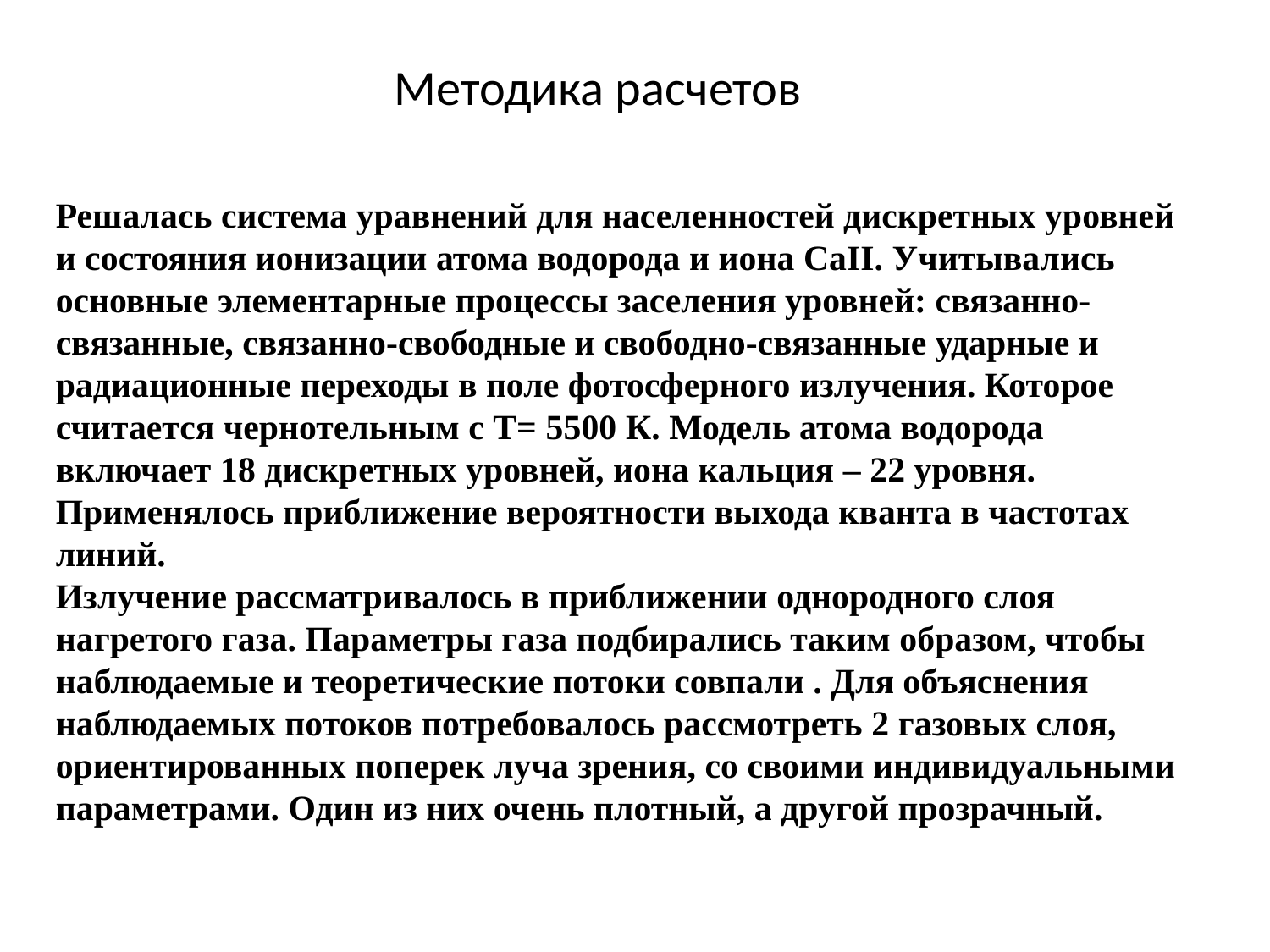

Методика расчетов
Решалась система уравнений для населенностей дискретных уровней и состояния ионизации атома водорода и иона CaII. Учитывались основные элементарные процессы заселения уровней: связанно-связанные, связанно-свободные и свободно-связанные ударные и радиационные переходы в поле фотосферного излучения. Которое считается чернотельным с Т= 5500 К. Модель атома водорода включает 18 дискретных уровней, иона кальция – 22 уровня. Применялось приближение вероятности выхода кванта в частотах линий.
Излучение рассматривалось в приближении однородного слоя нагретого газа. Параметры газа подбирались таким образом, чтобы наблюдаемые и теоретические потоки совпали . Для объяснения наблюдаемых потоков потребовалось рассмотреть 2 газовых слоя, ориентированных поперек луча зрения, со своими индивидуальными параметрами. Один из них очень плотный, а другой прозрачный.